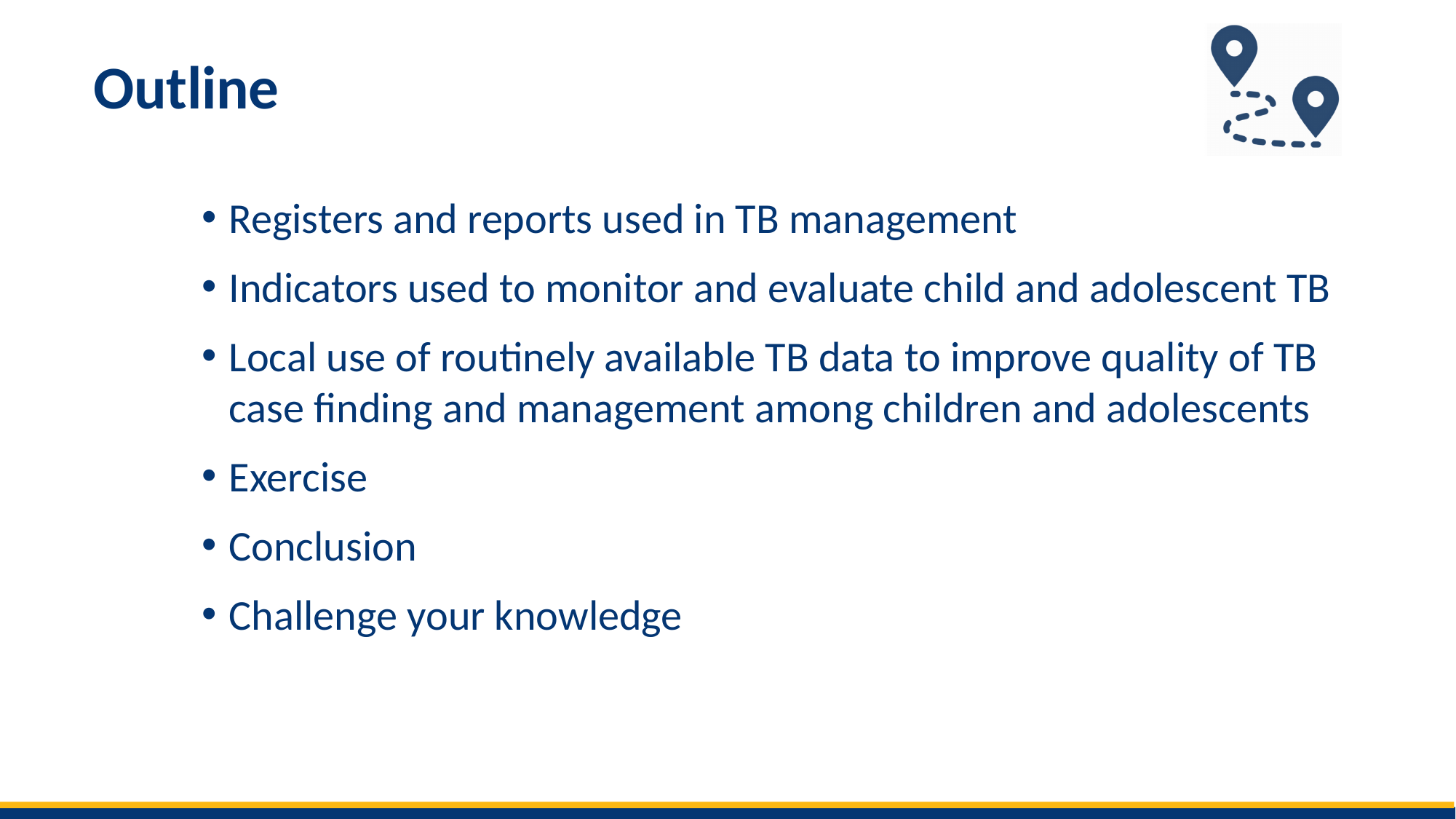

# Outline
Registers and reports used in TB management
Indicators used to monitor and evaluate child and adolescent TB
Local use of routinely available TB data to improve quality of TB case finding and management among children and adolescents
Exercise
Conclusion
Challenge your knowledge